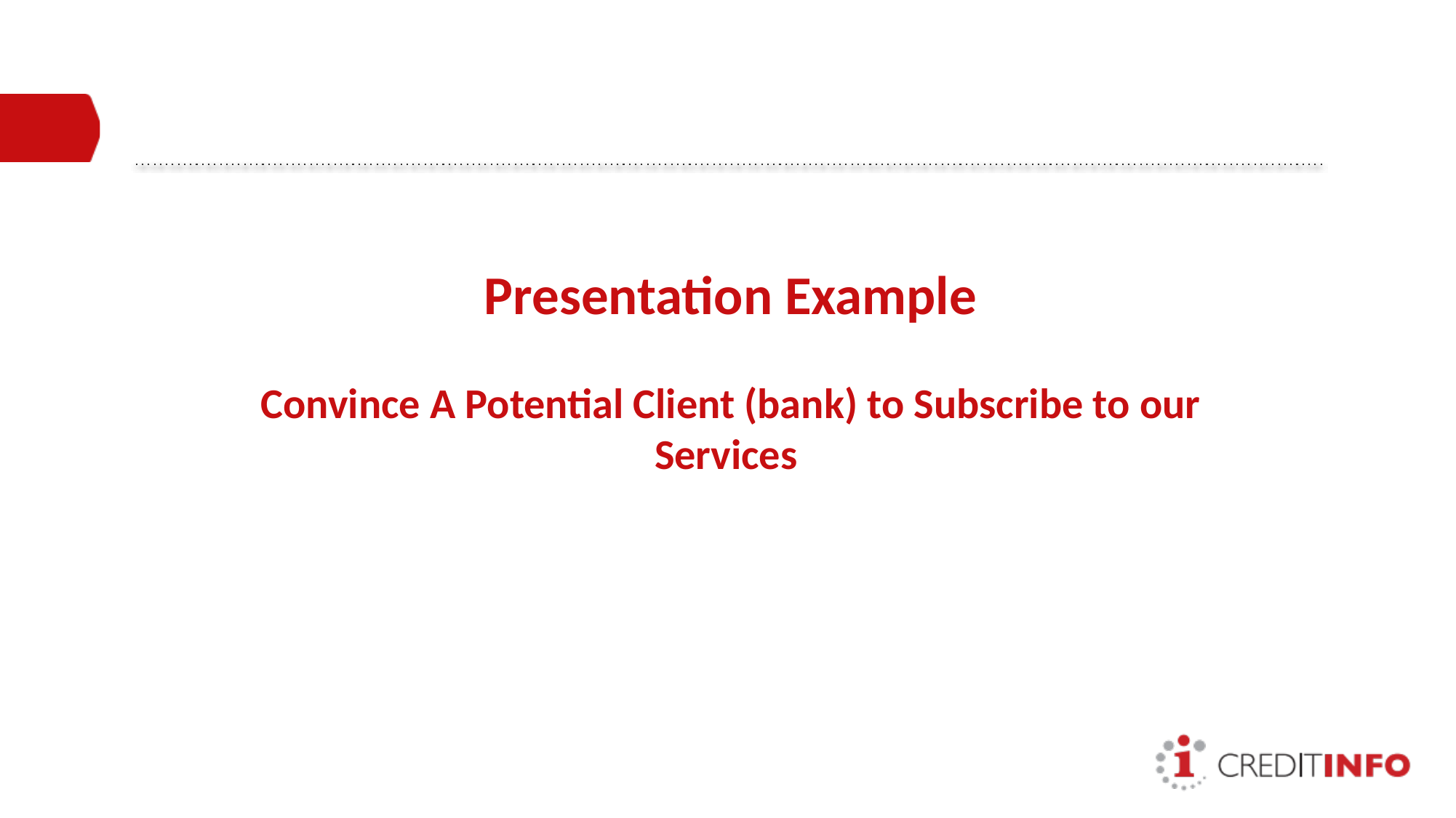

Presentation Example

Convince A Potential Client (bank) to Subscribe to our Services